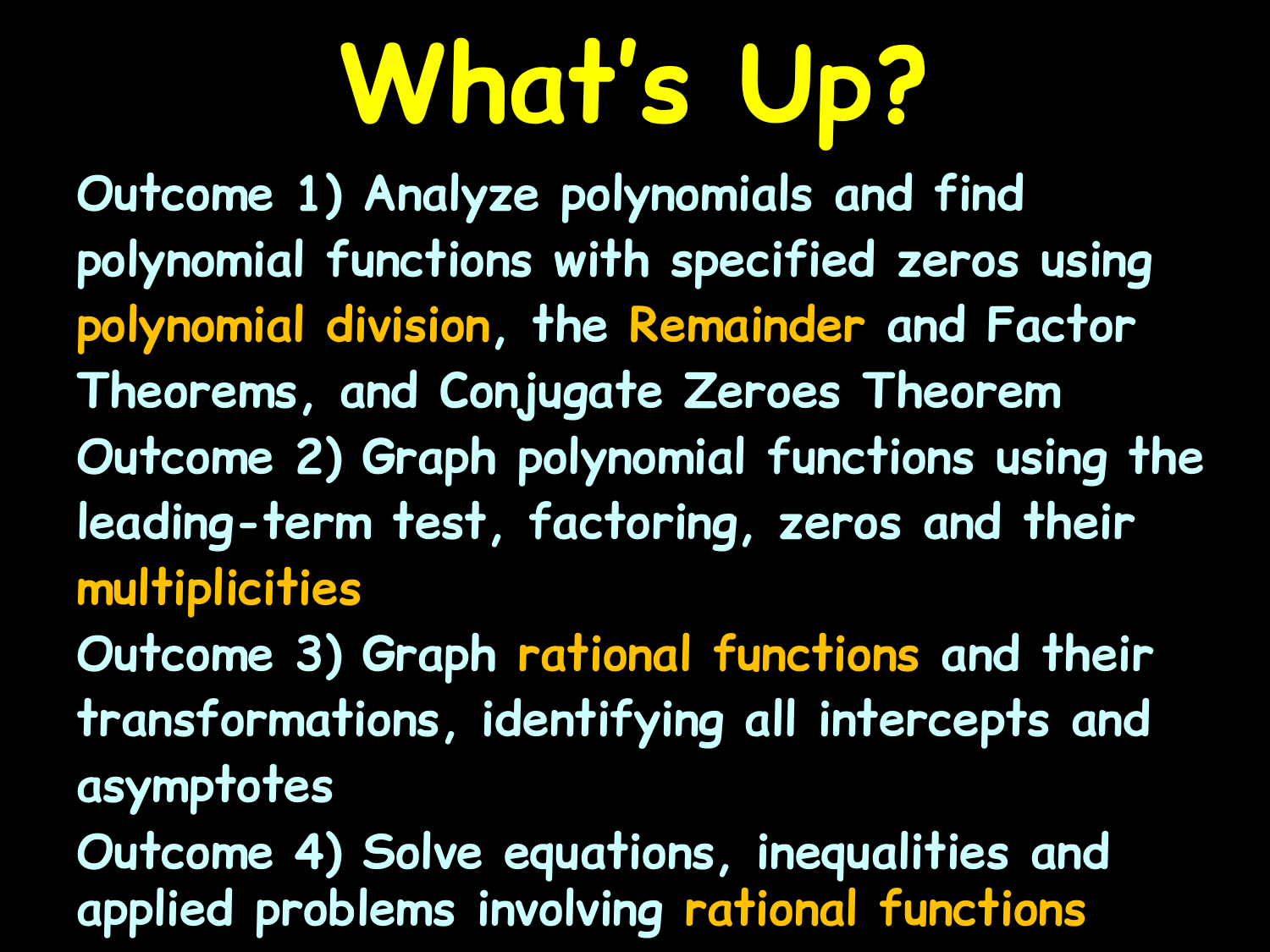

# What’s Up?
Outcome 1) Analyze polynomials and find polynomial functions with specified zeros using polynomial division, the Remainder and Factor Theorems, and Conjugate Zeroes Theorem
Outcome 2) Graph polynomial functions using the leading-term test, factoring, zeros and their multiplicities
Outcome 3) Graph rational functions and their transformations, identifying all intercepts and asymptotes
Outcome 4) Solve equations, inequalities and applied problems involving rational functions